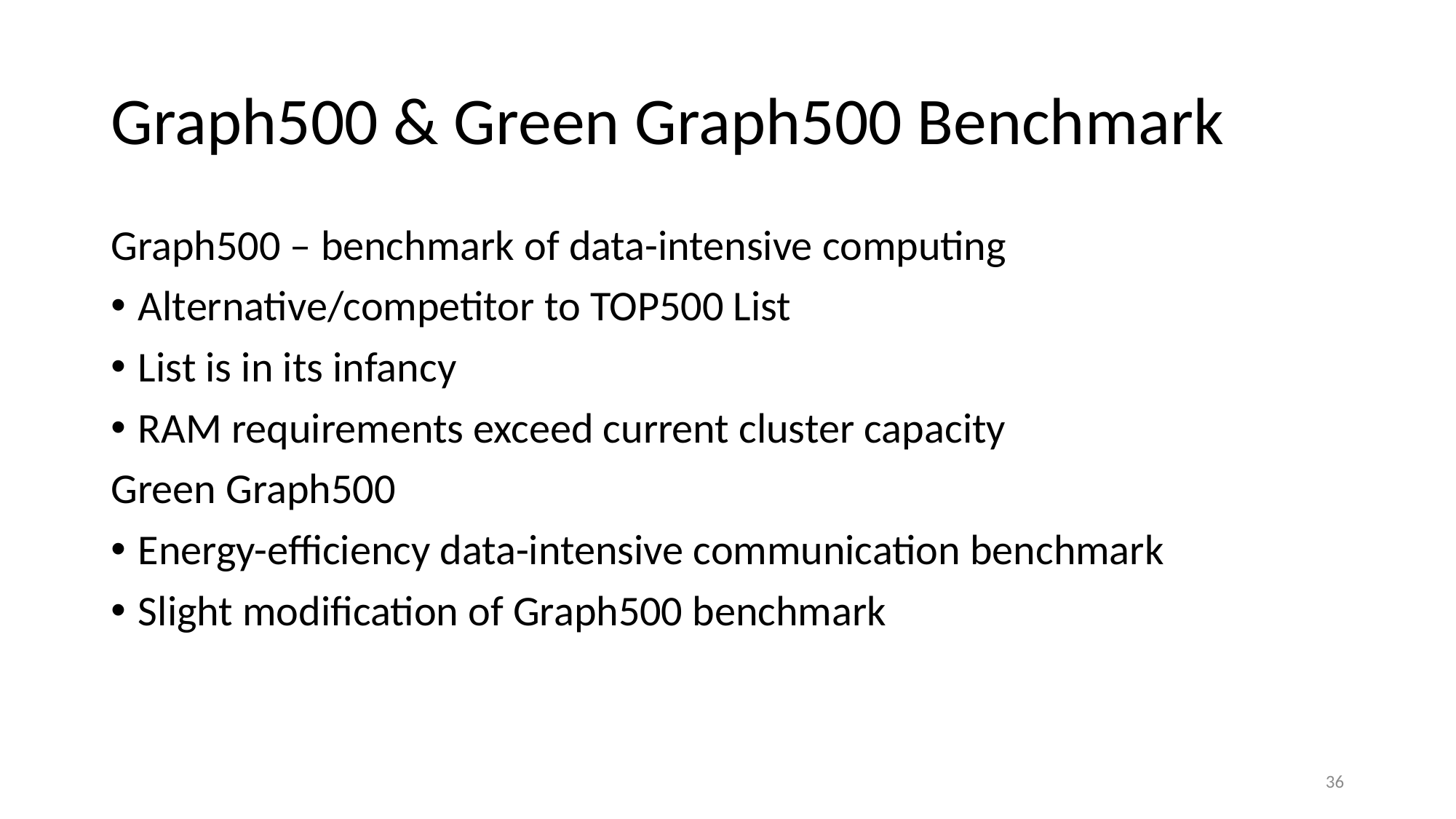

# Graph500 & Green Graph500 Benchmark
Graph500 – benchmark of data-intensive computing
Alternative/competitor to TOP500 List
List is in its infancy
RAM requirements exceed current cluster capacity
Green Graph500
Energy-efficiency data-intensive communication benchmark
Slight modification of Graph500 benchmark

36